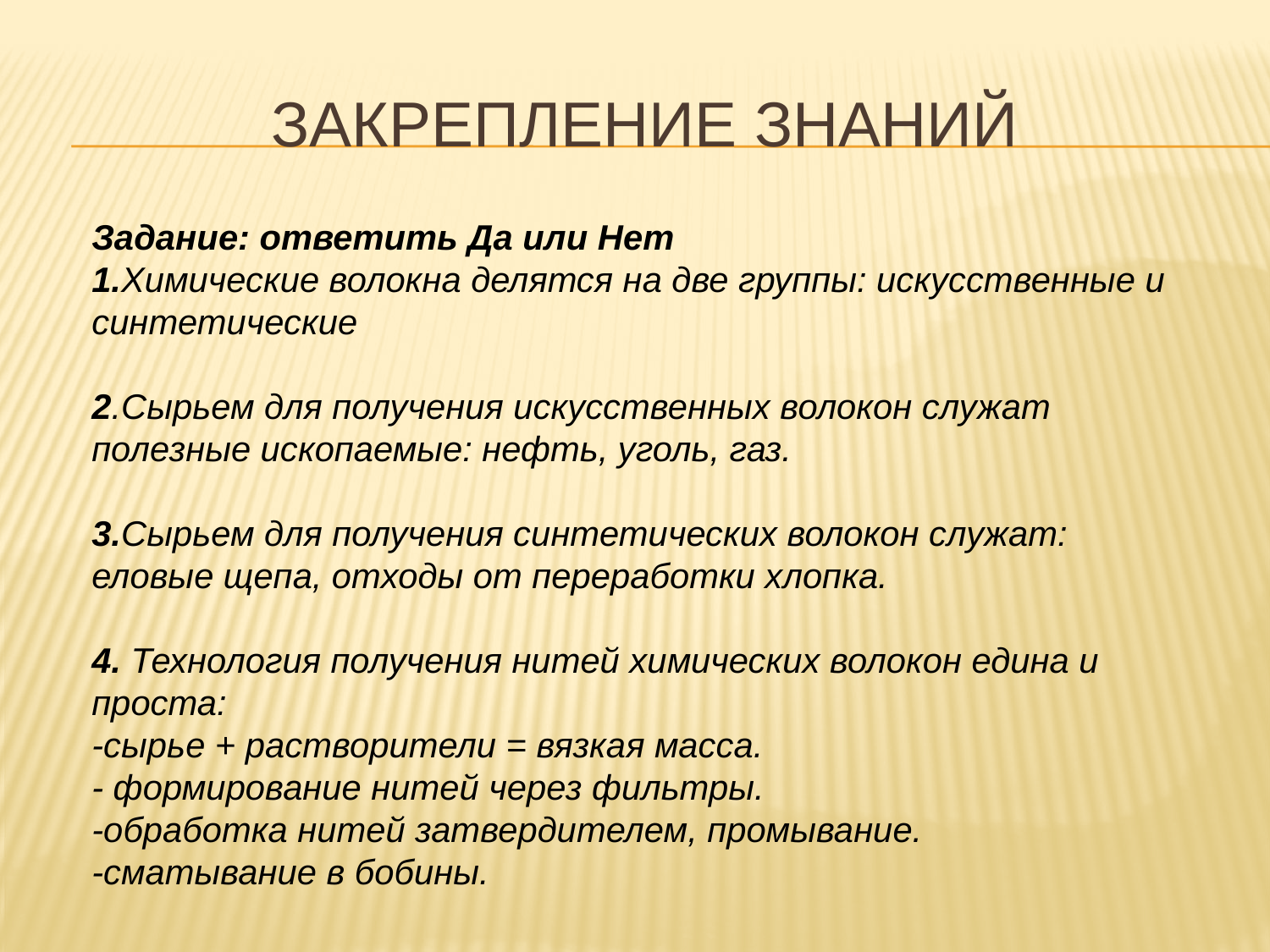

# закрепление знаний
Задание: ответить Да или Нет
1.Химические волокна делятся на две группы: искусственные и синтетические

2.Сырьем для получения искусственных волокон служат полезные ископаемые: нефть, уголь, газ.

3.Сырьем для получения синтетических волокон служат: еловые щепа, отходы от переработки хлопка.

4. Технология получения нитей химических волокон едина и проста:
-сырье + растворители = вязкая масса.
- формирование нитей через фильтры.
-обработка нитей затвердителем, промывание.
-сматывание в бобины.